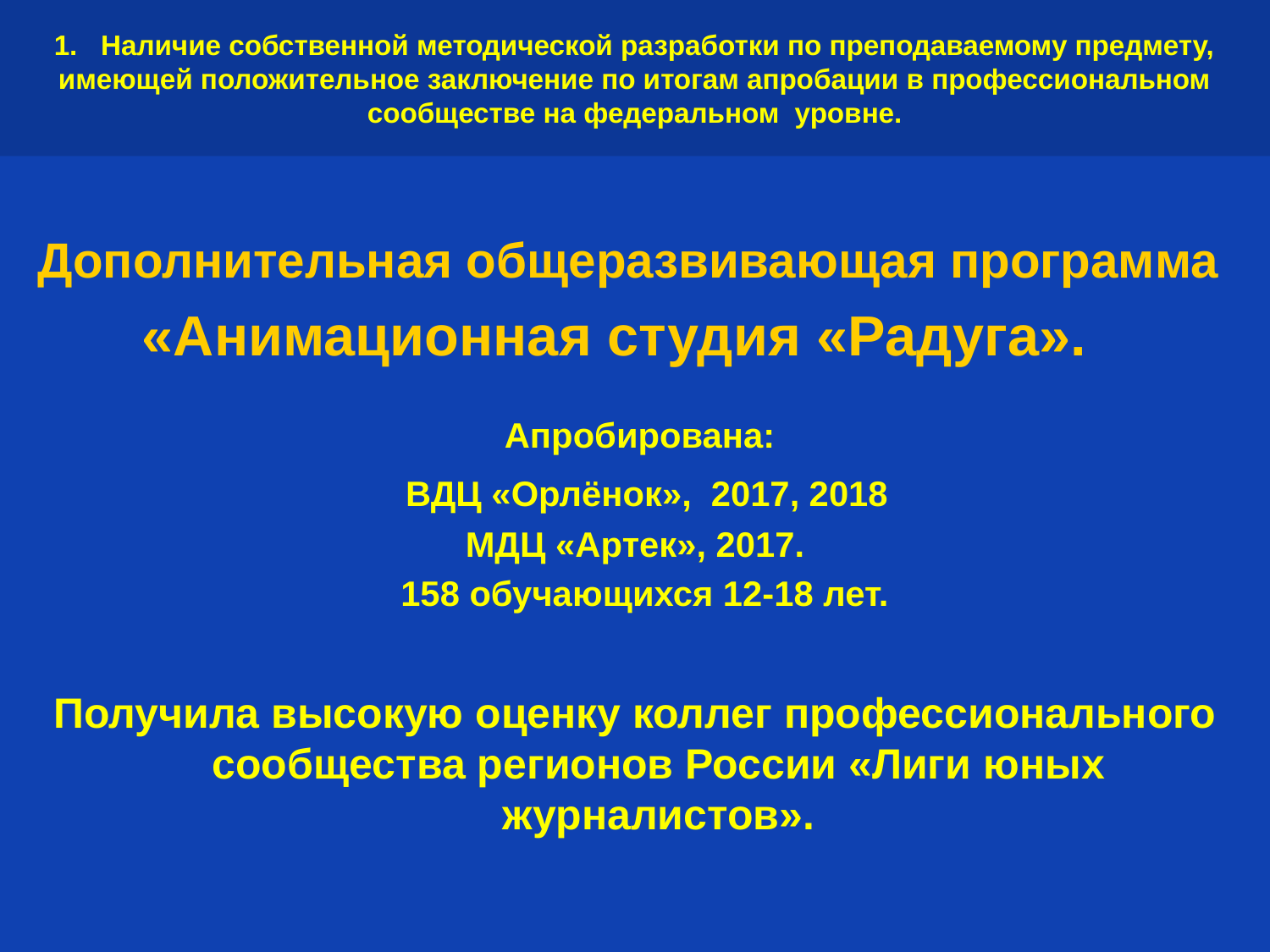

# 1.   Наличие собственной методической разработки по преподаваемому предмету, имеющей положительное заключение по итогам апробации в профессиональном сообществе на федеральном  уровне.
Дополнительная общеразвивающая программа
«Анимационная студия «Радуга».

  Апробирована:
  ВДЦ «Орлёнок»,  2017, 2018
МДЦ «Артек», 2017.
  158 обучающихся 12-18 лет.

Получила высокую оценку коллег профессионального сообщества регионов России «Лиги юных журналистов».